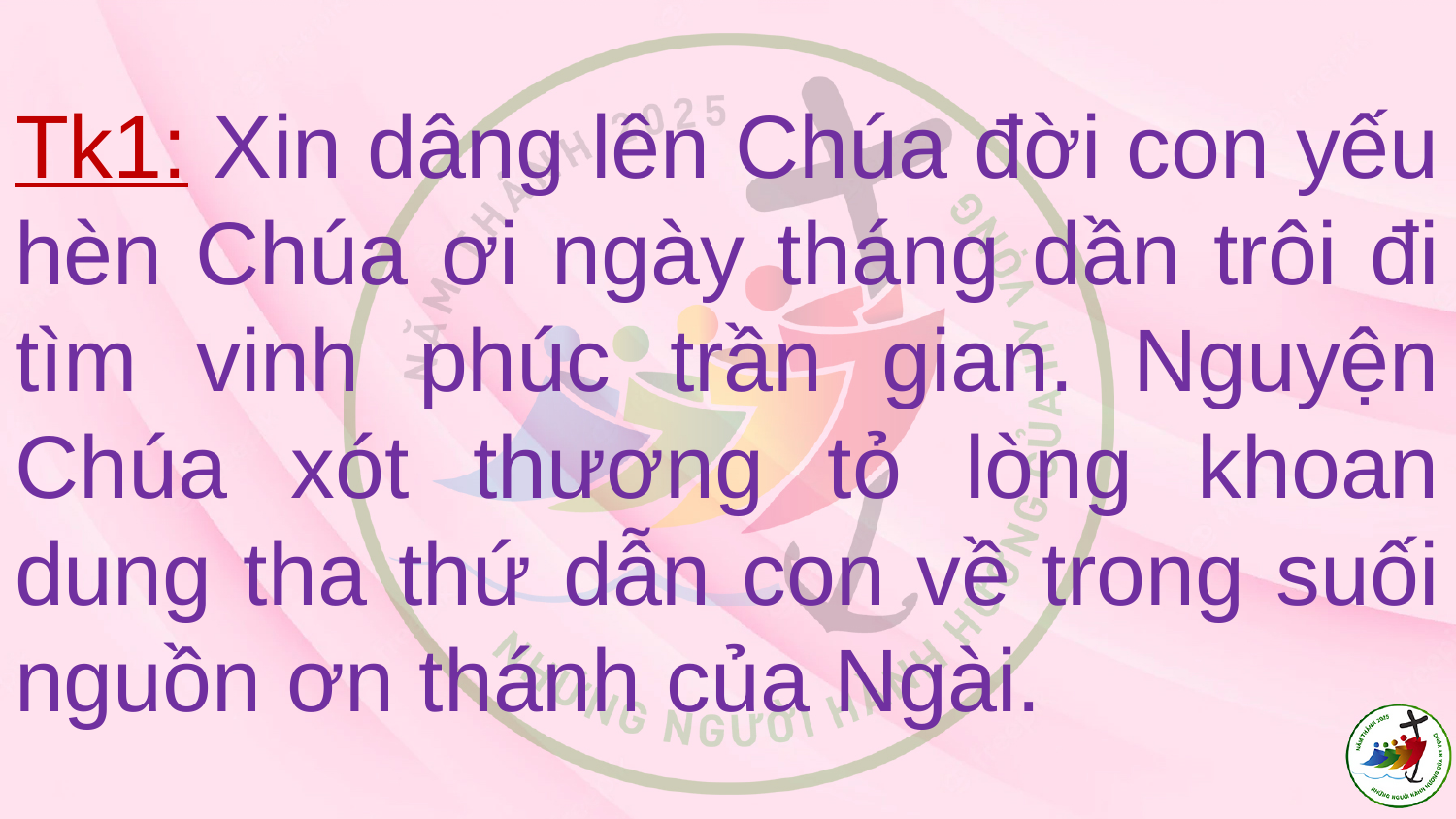

# Tk1: Xin dâng lên Chúa đời con yếu hèn Chúa ơi ngày tháng dần trôi đi tìm vinh phúc trần gian. Nguyện Chúa xót thương tỏ lòng khoan dung tha thứ dẫn con về trong suối nguồn ơn thánh của Ngài.